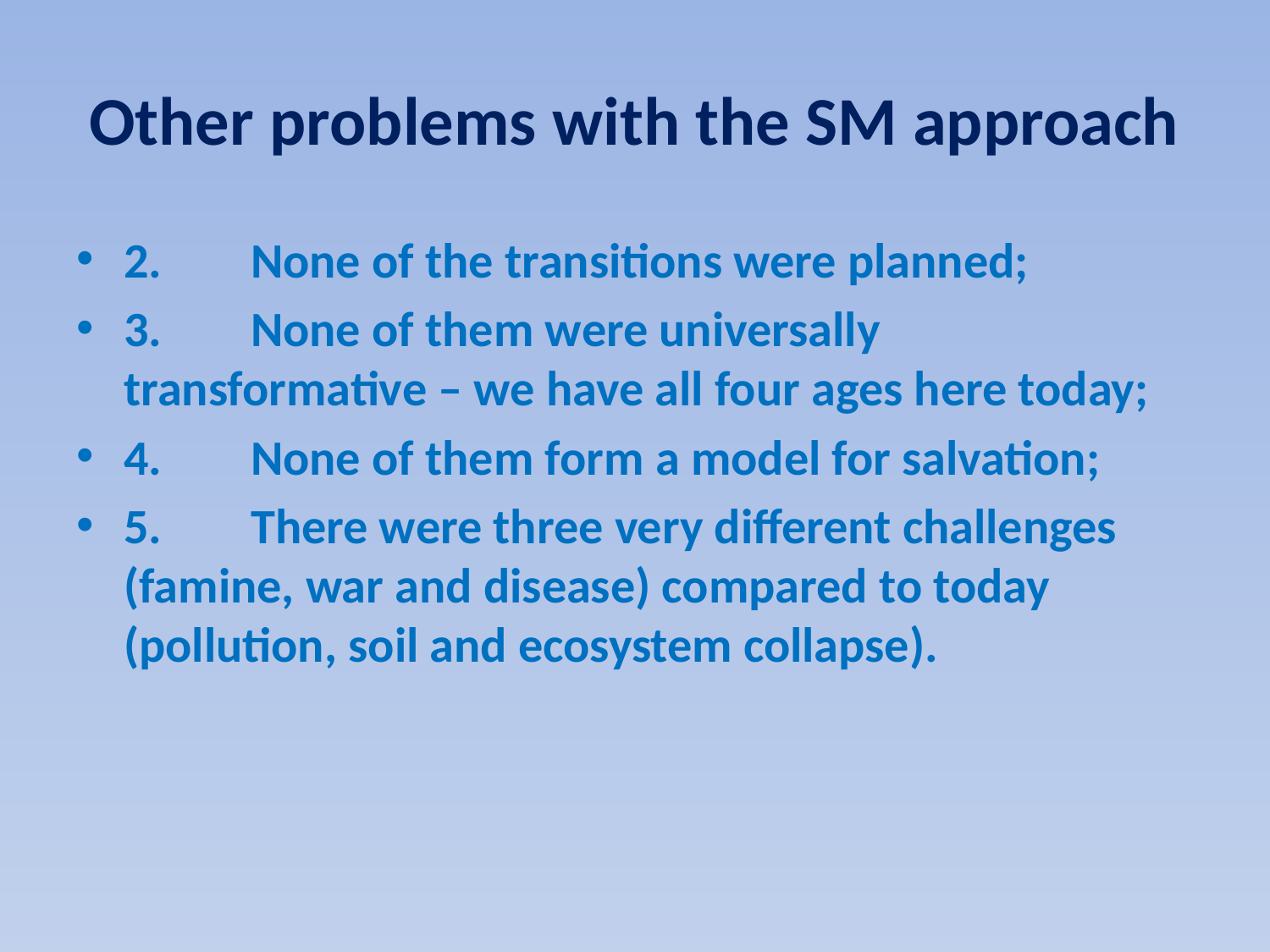

# Other problems with the SM approach
2.	None of the transitions were planned;
3.	None of them were universally transformative – we have all four ages here today;
4.	None of them form a model for salvation;
5.	There were three very different challenges (famine, war and disease) compared to today (pollution, soil and ecosystem collapse).